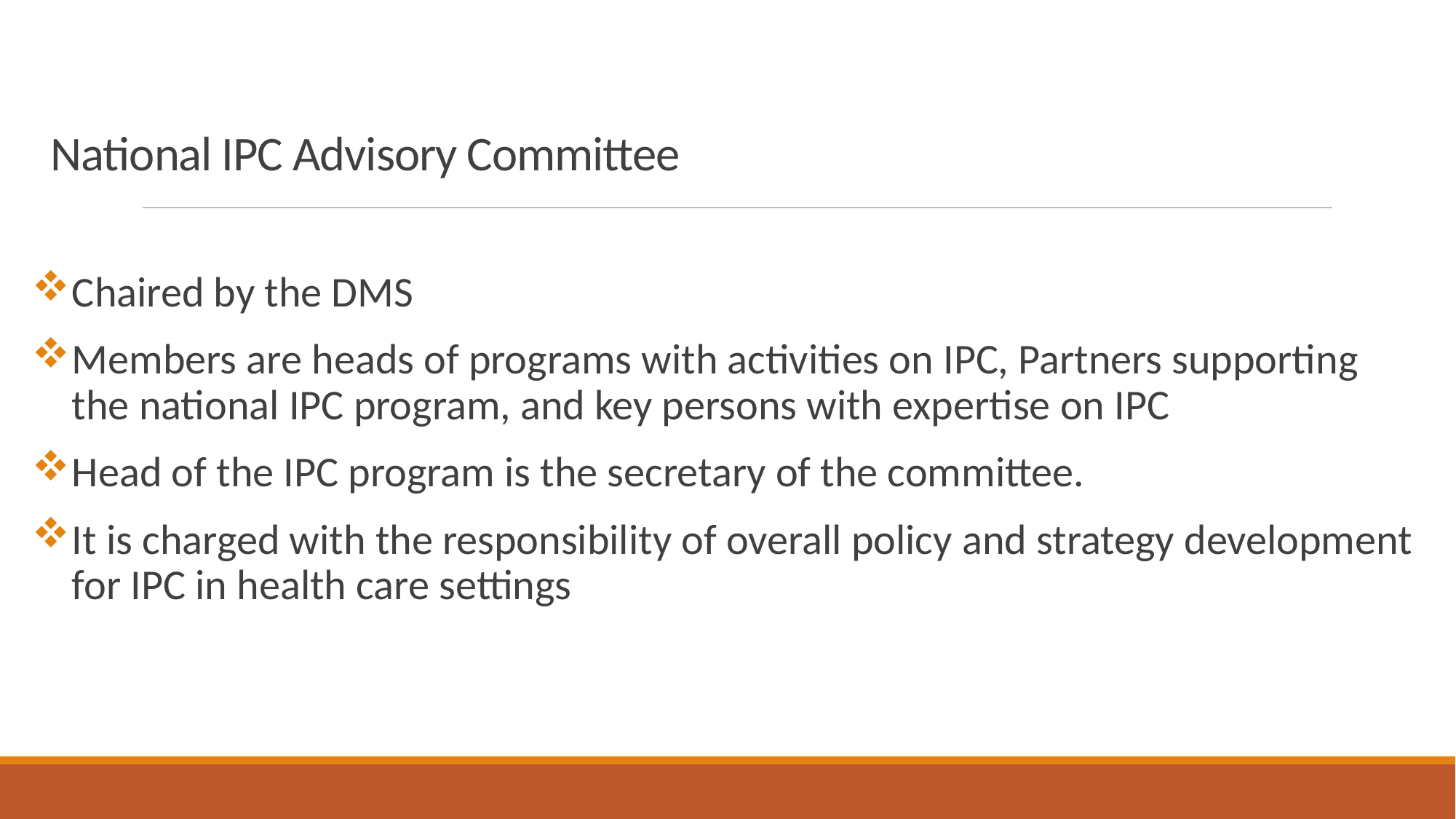

# National IPC Advisory Committee

Chaired by the DMS
Members are heads of programs with activities on IPC, Partners supporting the national IPC program, and key persons with expertise on IPC
Head of the IPC program is the secretary of the committee.
It is charged with the responsibility of overall policy and strategy development for IPC in health care settings